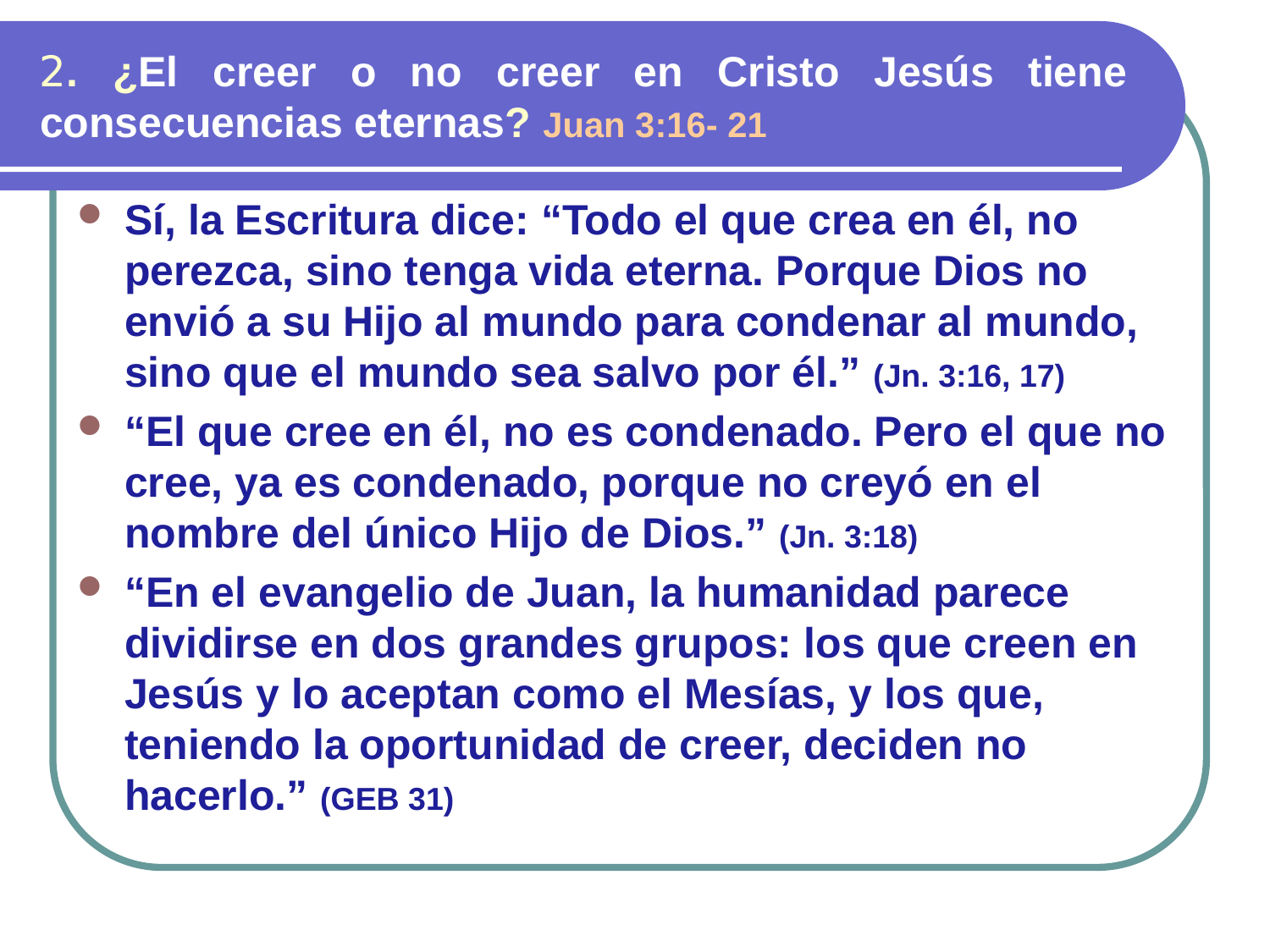

# 2. ¿El creer o no creer en Cristo Jesús tiene consecuencias eternas? Juan 3:16- 21
Sí, la Escritura dice: “Todo el que crea en él, no perezca, sino tenga vida eterna. Porque Dios no envió a su Hijo al mundo para condenar al mundo, sino que el mundo sea salvo por él.” (Jn. 3:16, 17)
“El que cree en él, no es condenado. Pero el que no cree, ya es condenado, porque no creyó en el nombre del único Hijo de Dios.” (Jn. 3:18)
“En el evangelio de Juan, la humanidad parece dividirse en dos grandes grupos: los que creen en Jesús y lo aceptan como el Mesías, y los que, teniendo la oportunidad de creer, deciden no hacerlo.” (GEB 31)